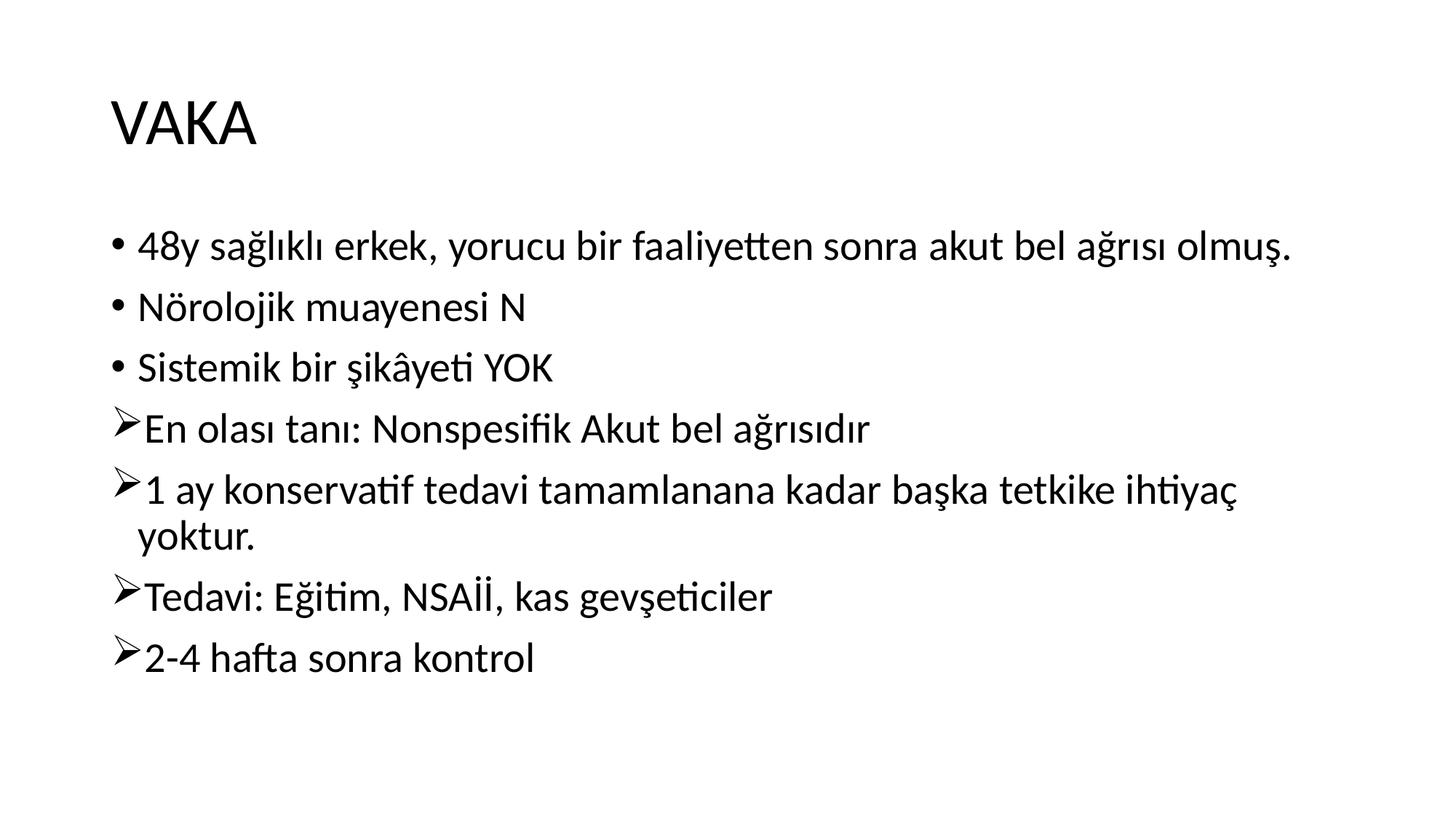

# VAKA
48y sağlıklı erkek, yorucu bir faaliyetten sonra akut bel ağrısı olmuş.
Nörolojik muayenesi N
Sistemik bir şikâyeti YOK
En olası tanı: Nonspesifik Akut bel ağrısıdır
1 ay konservatif tedavi tamamlanana kadar başka tetkike ihtiyaç yoktur.
Tedavi: Eğitim, NSAİİ, kas gevşeticiler
2-4 hafta sonra kontrol